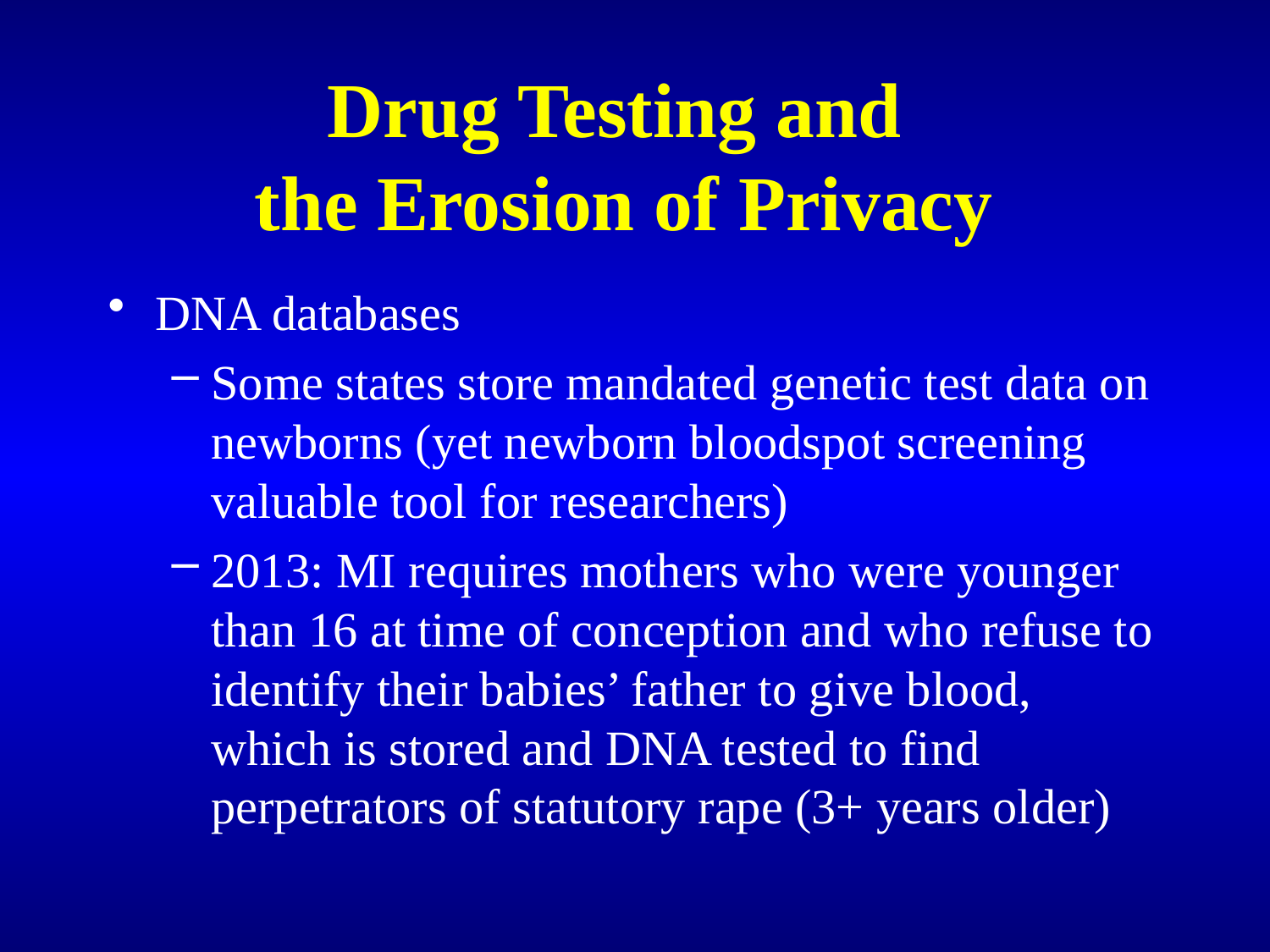

# Drug Testing and the Erosion of Privacy
DNA databases
Some states store mandated genetic test data on newborns (yet newborn bloodspot screening valuable tool for researchers)
2013: MI requires mothers who were younger than 16 at time of conception and who refuse to identify their babies’ father to give blood, which is stored and DNA tested to find perpetrators of statutory rape (3+ years older)